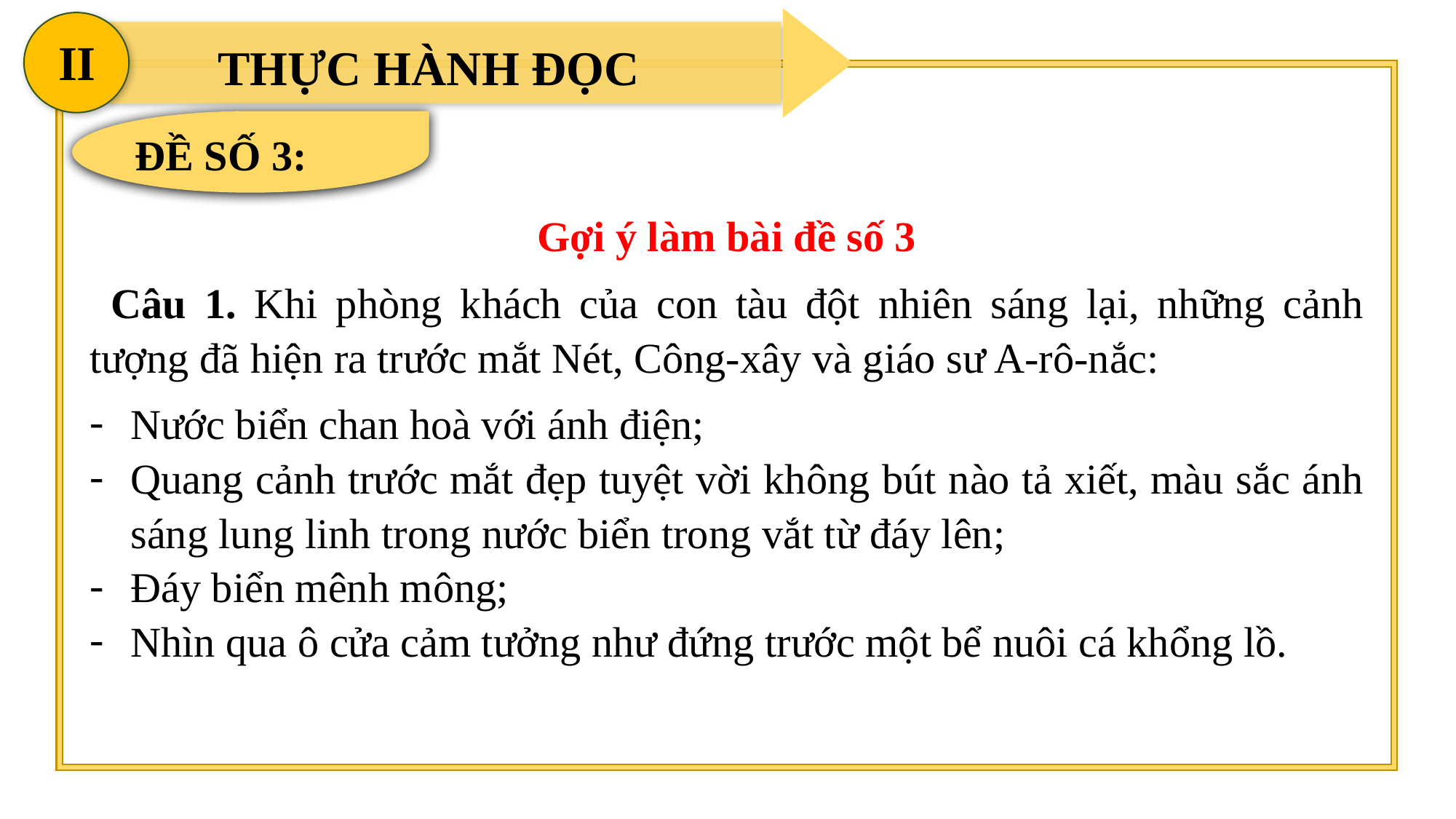

II
THỰC HÀNH ĐỌC

ĐỀ SỐ 3:
Gợi ý làm bài đề số 3
Câu 1. Khi phòng khách của con tàu đột nhiên sáng lại, những cảnh tượng đã hiện ra trước mắt Nét, Công-xây và giáo sư A-rô-nắc:
Nước biển chan hoà với ánh điện;
Quang cảnh trước mắt đẹp tuyệt vời không bút nào tả xiết, màu sắc ánh sáng lung linh trong nước biển trong vắt từ đáy lên;
Đáy biển mênh mông;
Nhìn qua ô cửa cảm tưởng như đứng trước một bể nuôi cá khổng lồ.